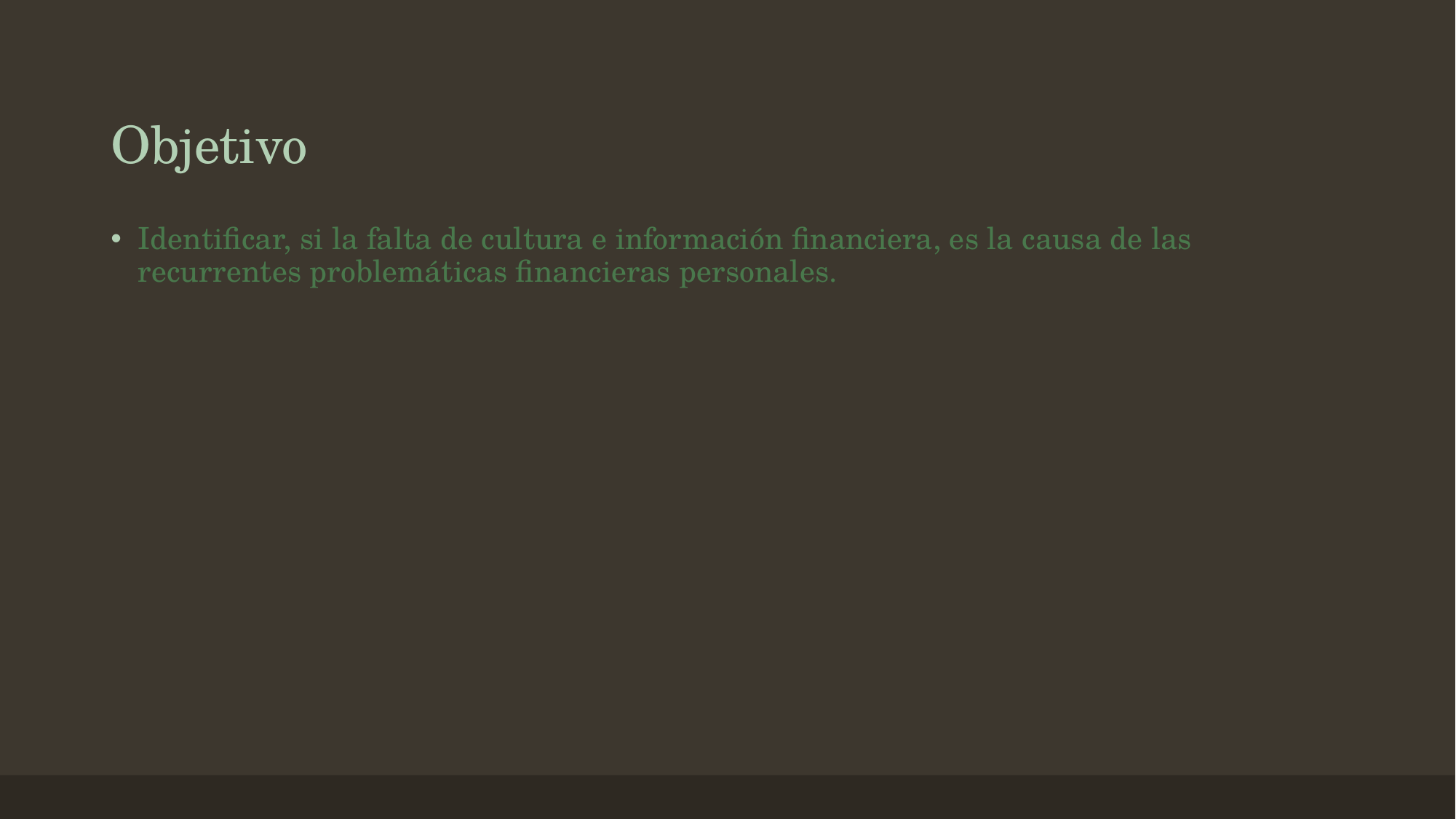

# Objetivo
Identificar, si la falta de cultura e información financiera, es la causa de las recurrentes problemáticas financieras personales.